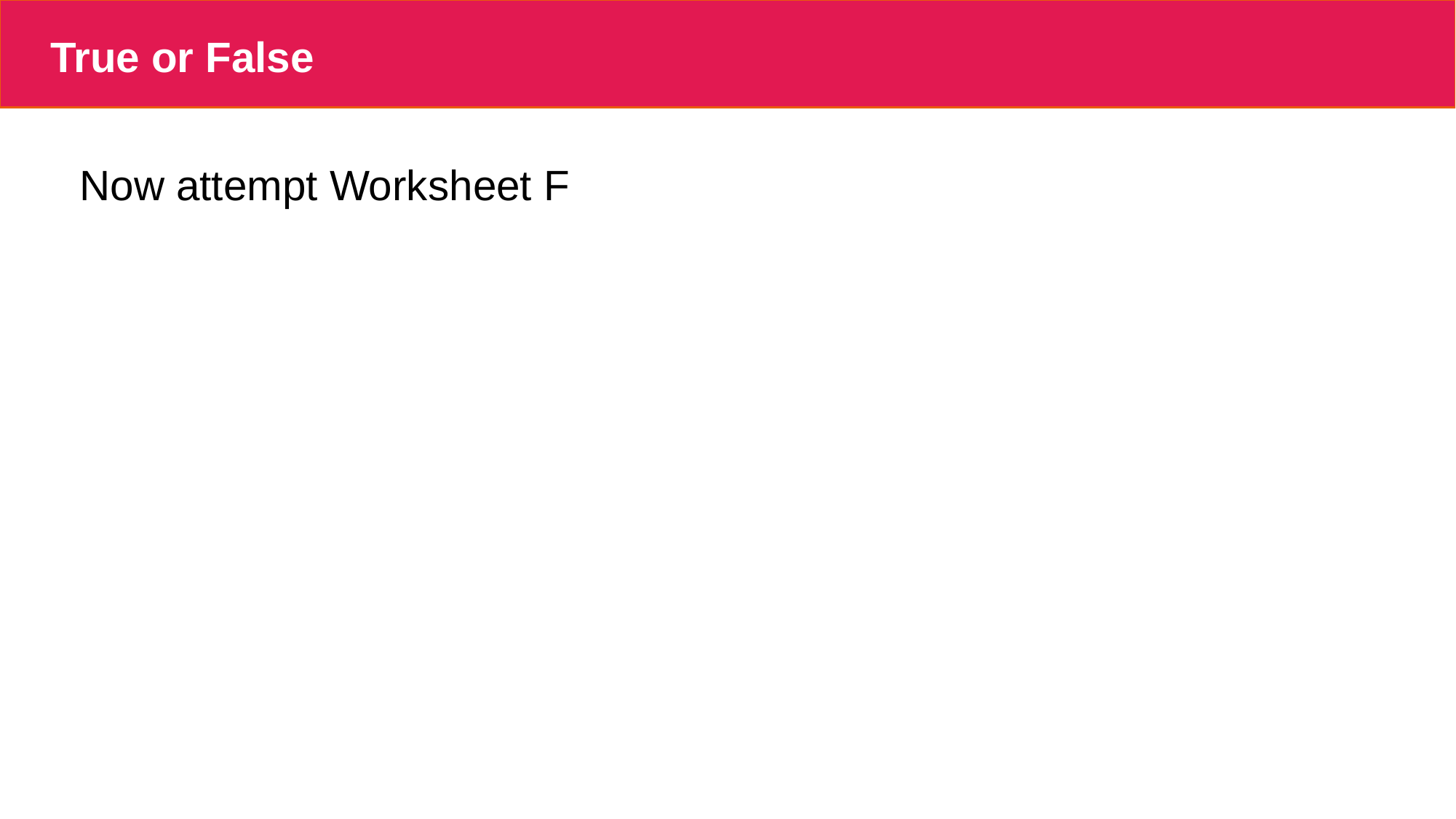

# True or False
Now attempt Worksheet F